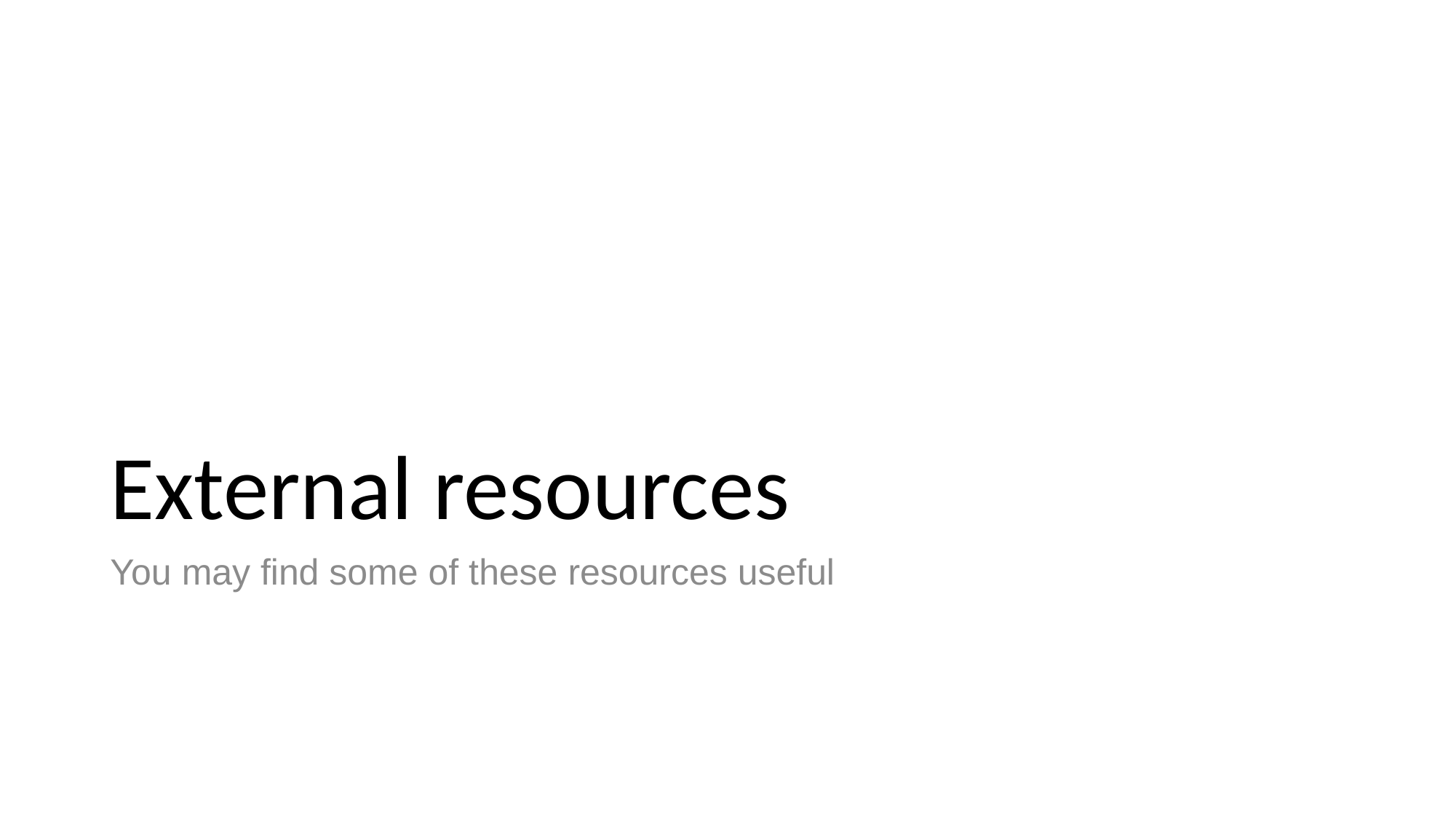

# External resources
You may find some of these resources useful